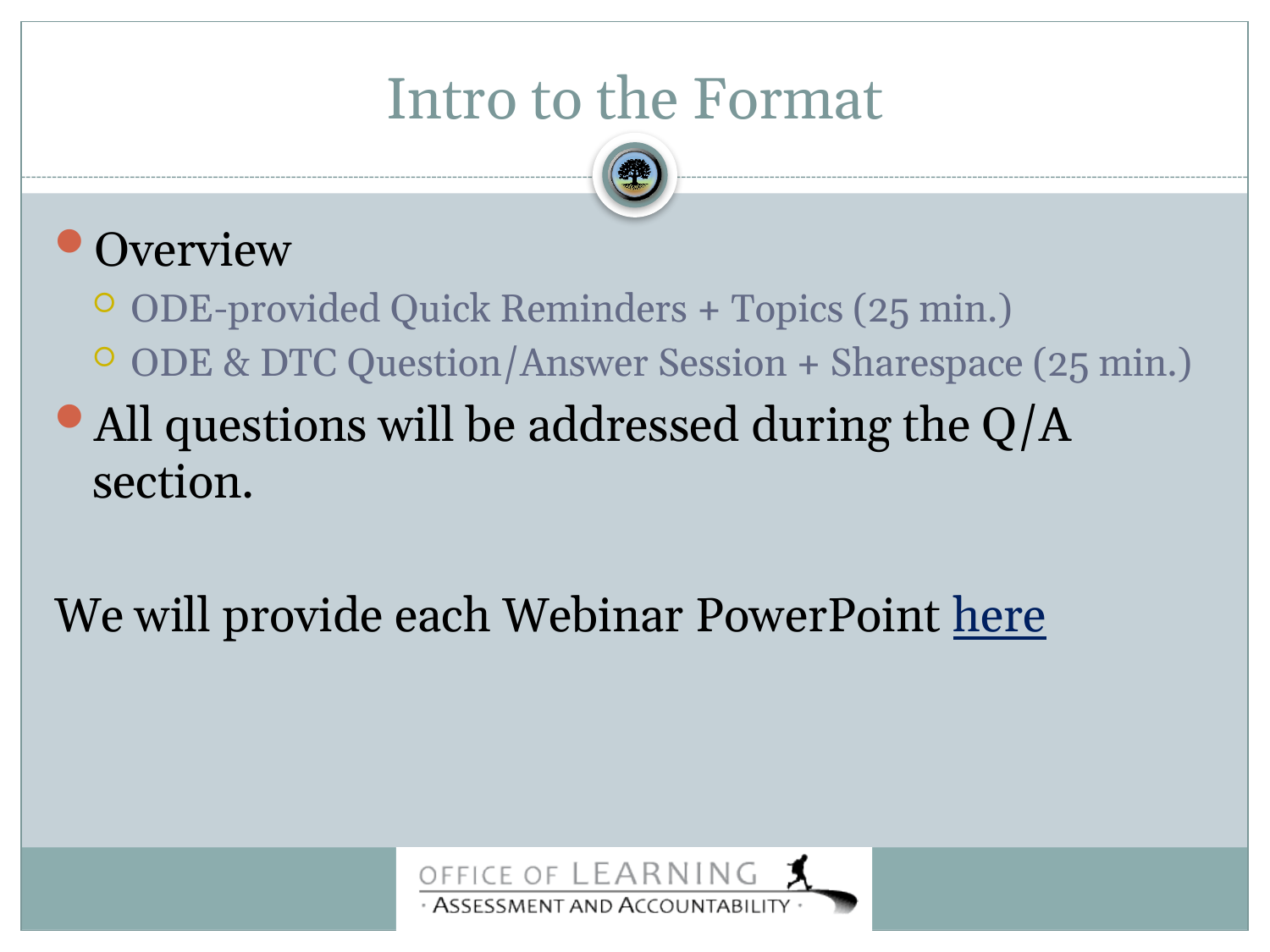

# Intro to the Format
Overview
ODE-provided Quick Reminders + Topics (25 min.)
ODE & DTC Question/Answer Session + Sharespace (25 min.)
All questions will be addressed during the Q/A section.

We will provide each Webinar PowerPoint here